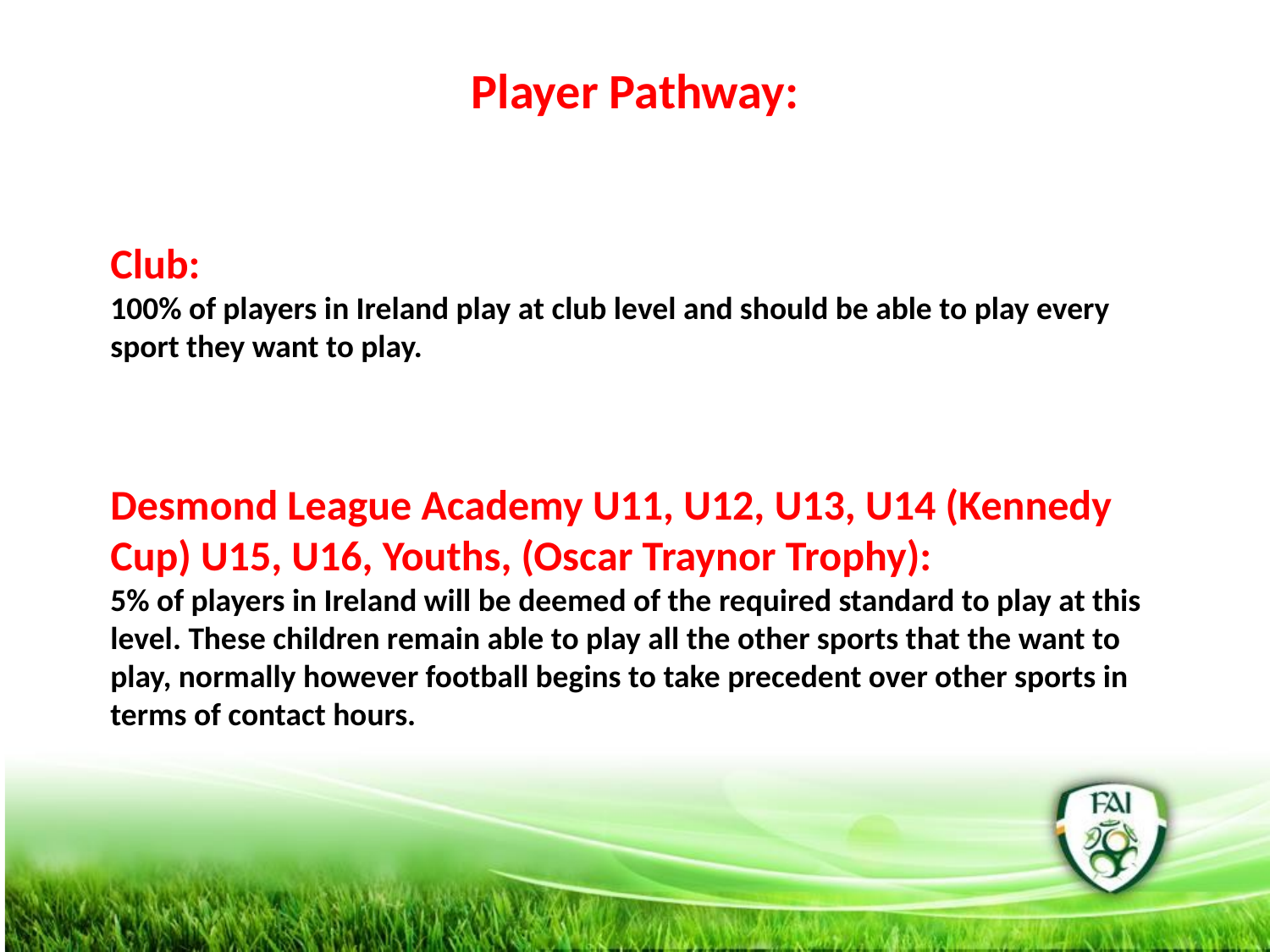

Player Pathway:

Club:
100% of players in Ireland play at club level and should be able to play every sport they want to play.

Desmond League Academy U11, U12, U13, U14 (Kennedy Cup) U15, U16, Youths, (Oscar Traynor Trophy):
5% of players in Ireland will be deemed of the required standard to play at this level. These children remain able to play all the other sports that the want to play, normally however football begins to take precedent over other sports in terms of contact hours.